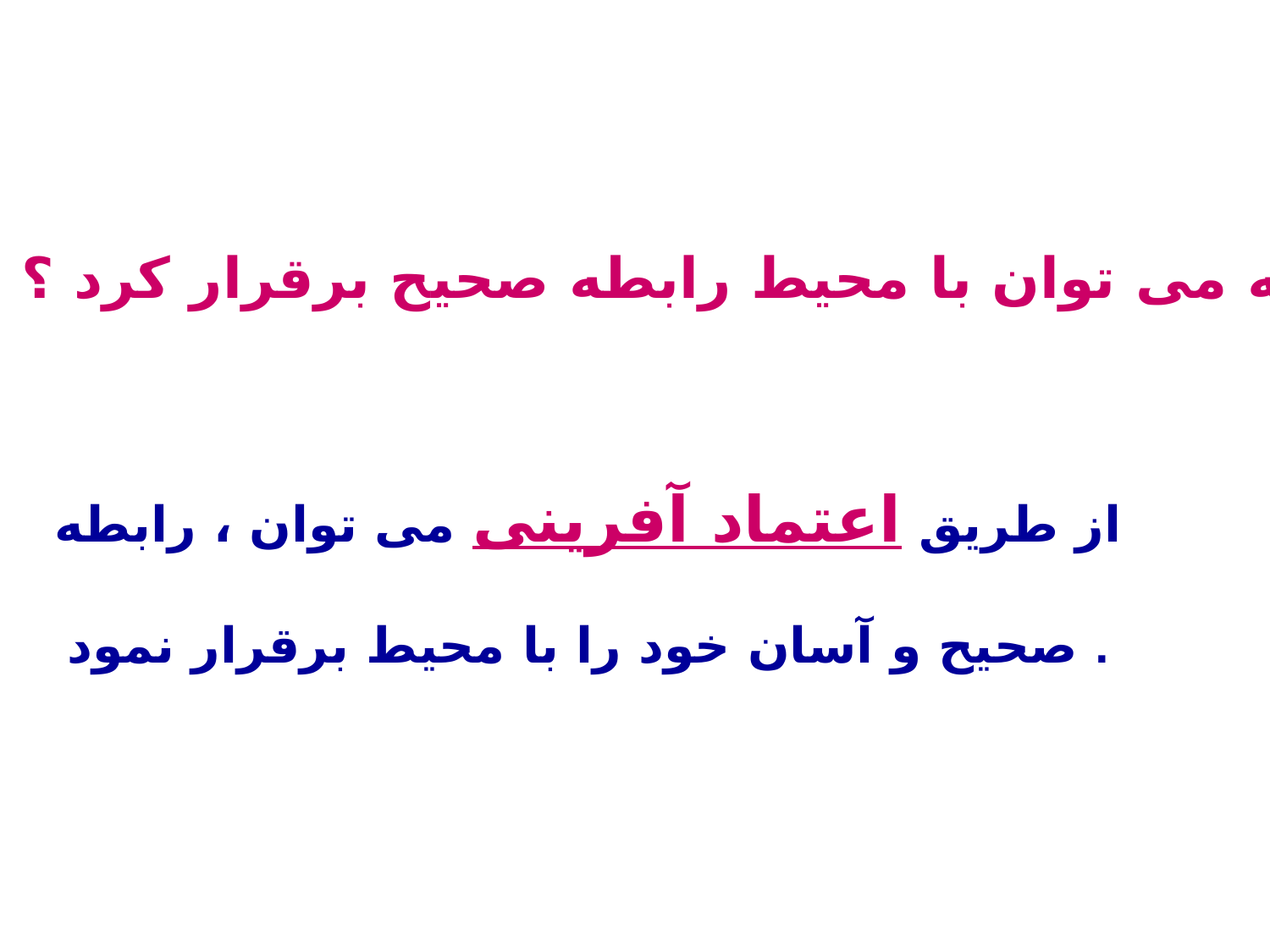

چگونه می توان با محیط رابطه صحیح برقرار کرد ؟
از طریق اعتماد آفرینی می توان ، رابطه صحیح و آسان خود را با محیط برقرار نمود .